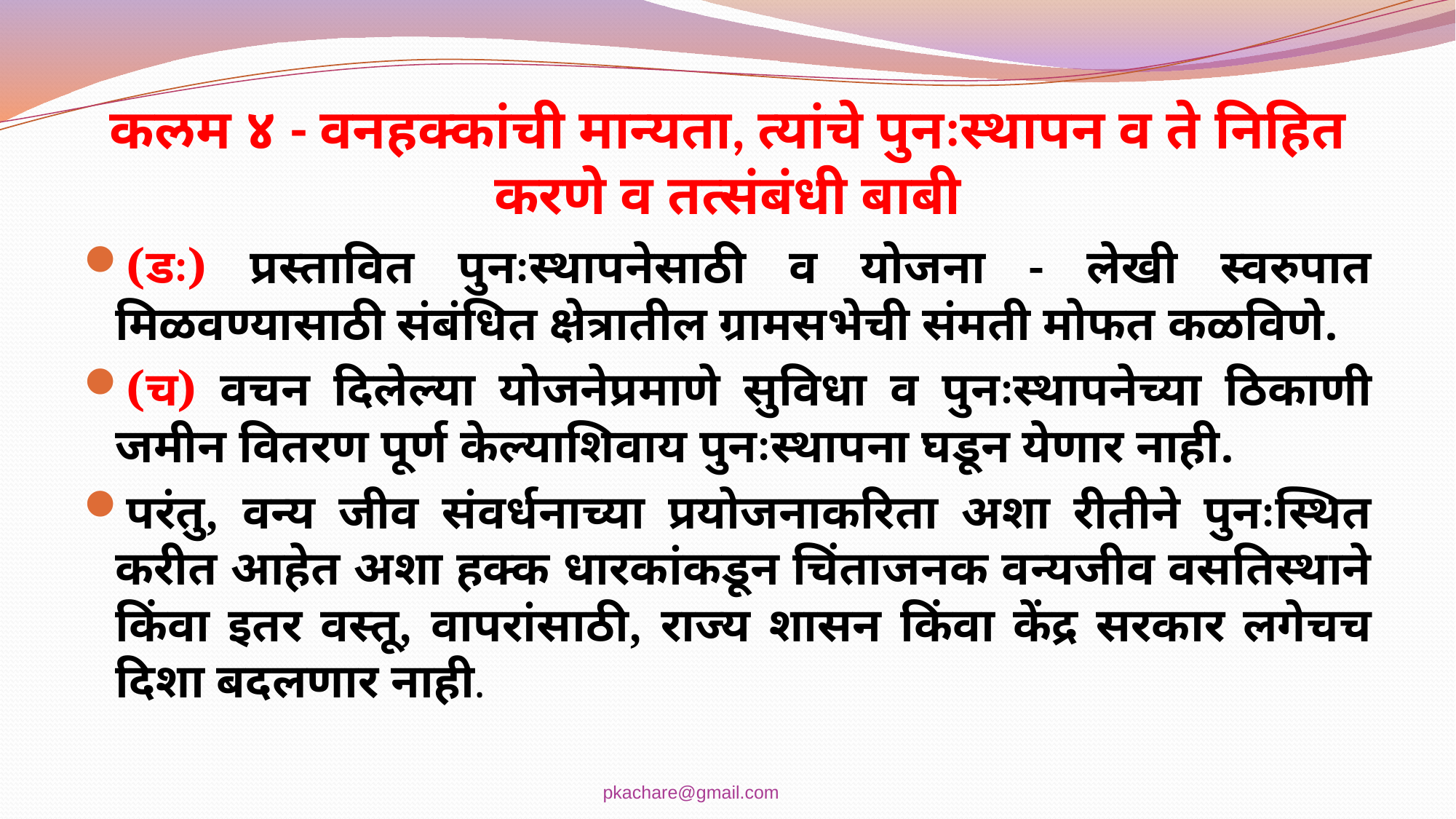

# कलम ४ - वनहक्कांची मान्यता, त्यांचे पुनःस्थापन व ते निहित करणे व तत्संबंधी बाबी
(डः) प्रस्तावित पुनःस्थापनेसाठी व योजना - लेखी स्वरुपात मिळवण्यासाठी संबंधित क्षेत्रातील ग्रामसभेची संमती मोफत कळविणे.
(च) वचन दिलेल्या योजनेप्रमाणे सुविधा व पुनःस्थापनेच्या ठिकाणी जमीन वितरण पूर्ण केल्याशिवाय पुनःस्थापना घडून येणार नाही.
परंतु, वन्य जीव संवर्धनाच्या प्रयोजनाकरिता अशा रीतीने पुनःस्थित करीत आहेत अशा हक्क धारकांकडून चिंताजनक वन्यजीव वसतिस्थाने किंवा इतर वस्तू, वापरांसाठी, राज्य शासन किंवा केंद्र सरकार लगेचच दिशा बदलणार नाही.
pkachare@gmail.com